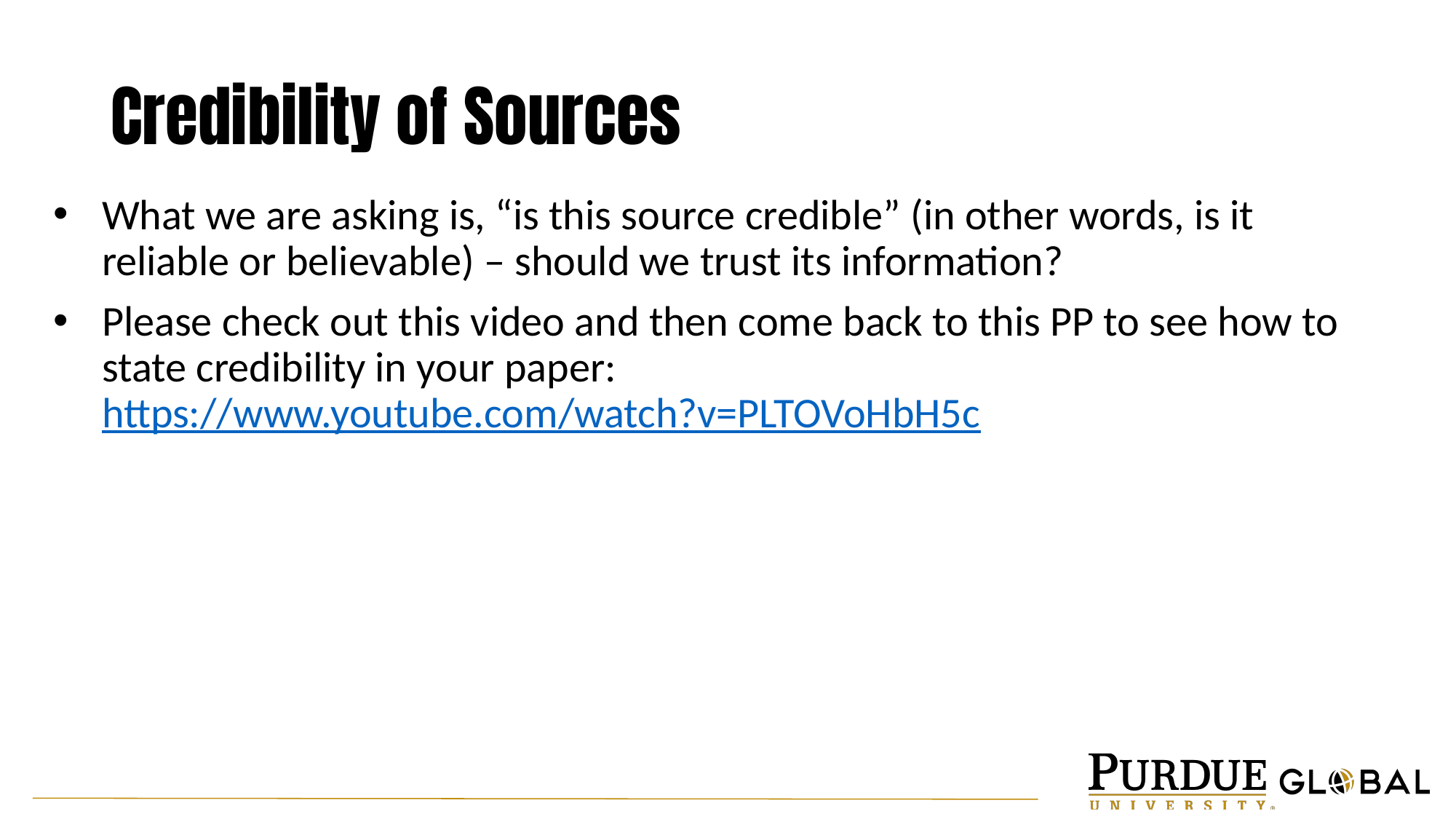

# Credibility of Sources
What we are asking is, “is this source credible” (in other words, is it reliable or believable) – should we trust its information?
Please check out this video and then come back to this PP to see how to state credibility in your paper: https://www.youtube.com/watch?v=PLTOVoHbH5c